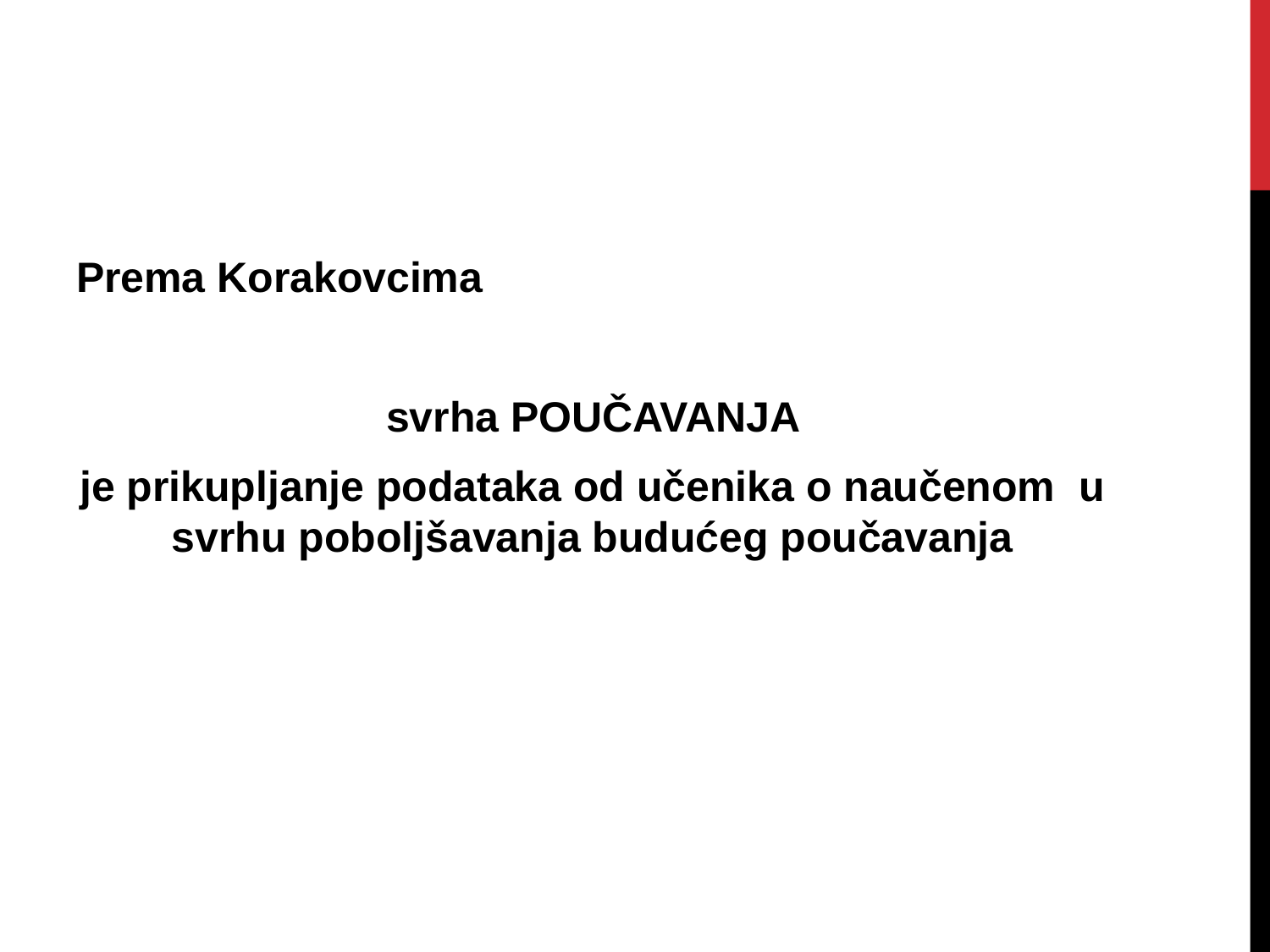

Prema Korakovcima

 svrha POUČAVANJA
je prikupljanje podataka od učenika o naučenom  u svrhu poboljšavanja budućeg poučavanja